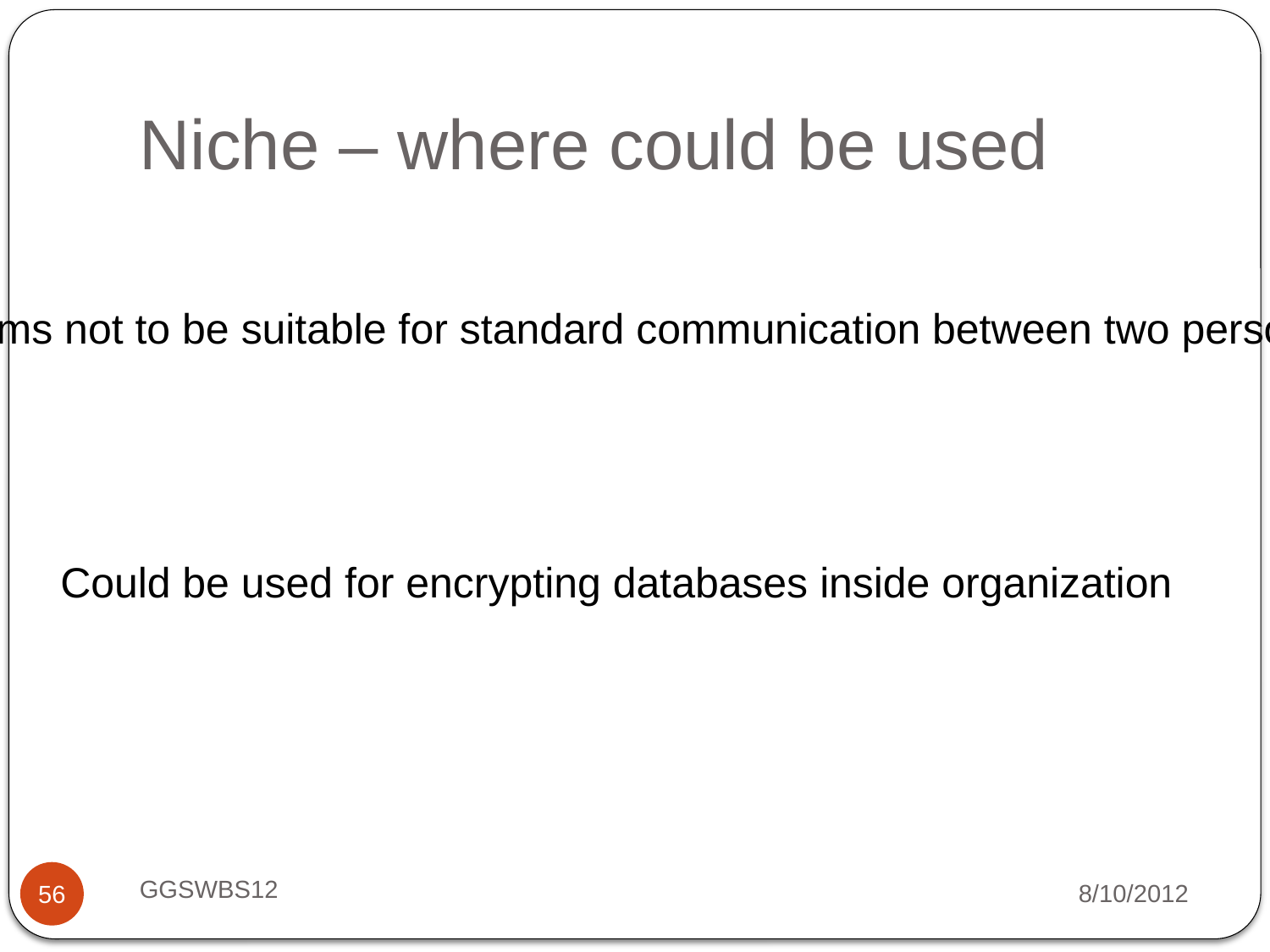

# Niche – where could be used
Seems not to be suitable for standard communication between two persons
Could be used for encrypting databases inside organization
GGSWBS12
8/10/2012
56